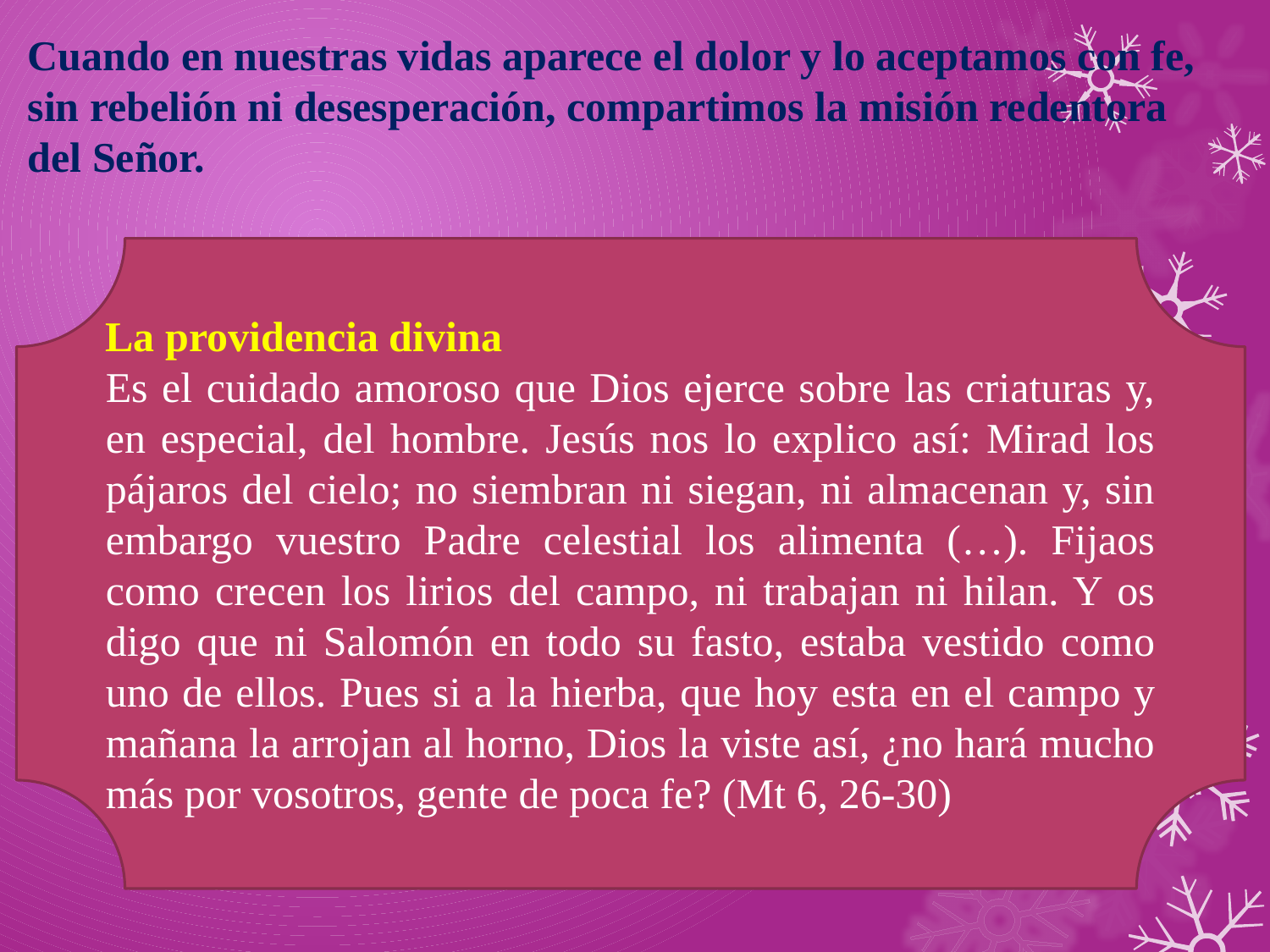

# Cuando en nuestras vidas aparece el dolor y lo aceptamos con fe, sin rebelión ni desesperación, compartimos la misión redentora del Señor.
La providencia divina
Es el cuidado amoroso que Dios ejerce sobre las criaturas y, en especial, del hombre. Jesús nos lo explico así: Mirad los pájaros del cielo; no siembran ni siegan, ni almacenan y, sin embargo vuestro Padre celestial los alimenta (…). Fijaos como crecen los lirios del campo, ni trabajan ni hilan. Y os digo que ni Salomón en todo su fasto, estaba vestido como uno de ellos. Pues si a la hierba, que hoy esta en el campo y mañana la arrojan al horno, Dios la viste así, ¿no hará mucho más por vosotros, gente de poca fe? (Mt 6, 26-30)